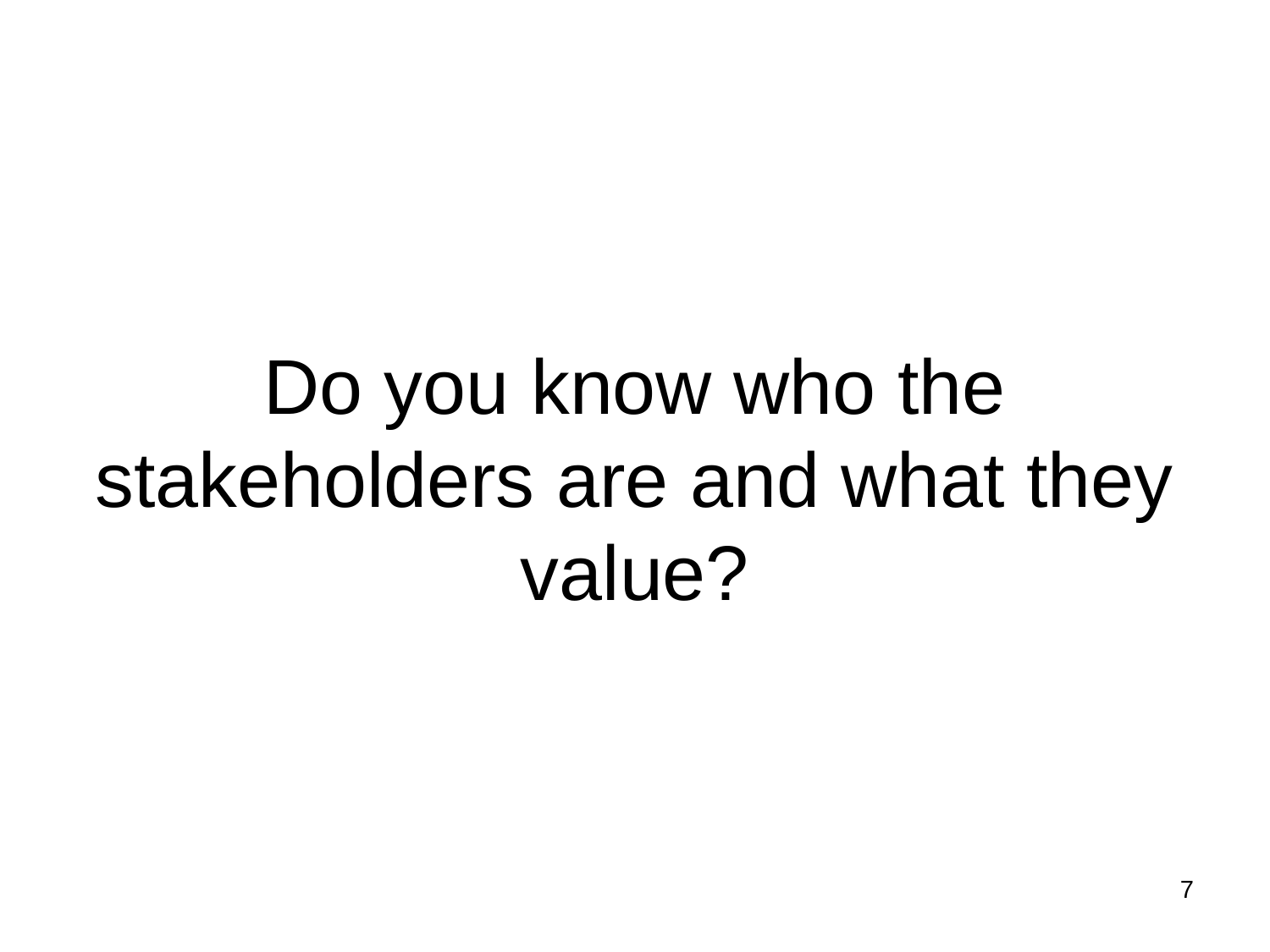

# Do you know who the stakeholders are and what they value?
7